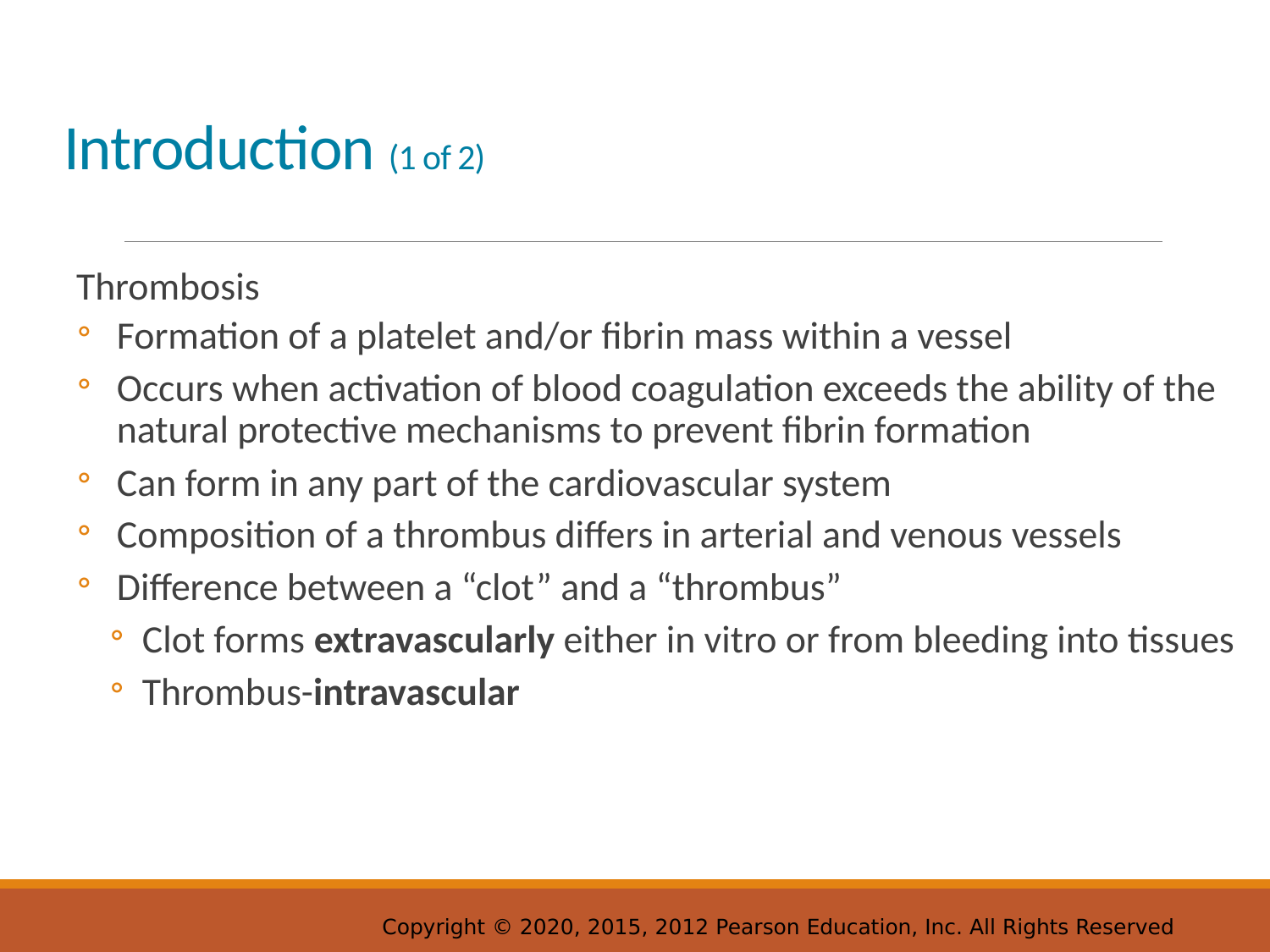

# Introduction (1 of 2)
Thrombosis
Formation of a platelet and/or fibrin mass within a vessel
Occurs when activation of blood coagulation exceeds the ability of the natural protective mechanisms to prevent fibrin formation
Can form in any part of the cardiovascular system
Composition of a thrombus differs in arterial and venous vessels
Difference between a “clot” and a “thrombus”
Clot forms extravascularly either in vitro or from bleeding into tissues
Thrombus-intravascular